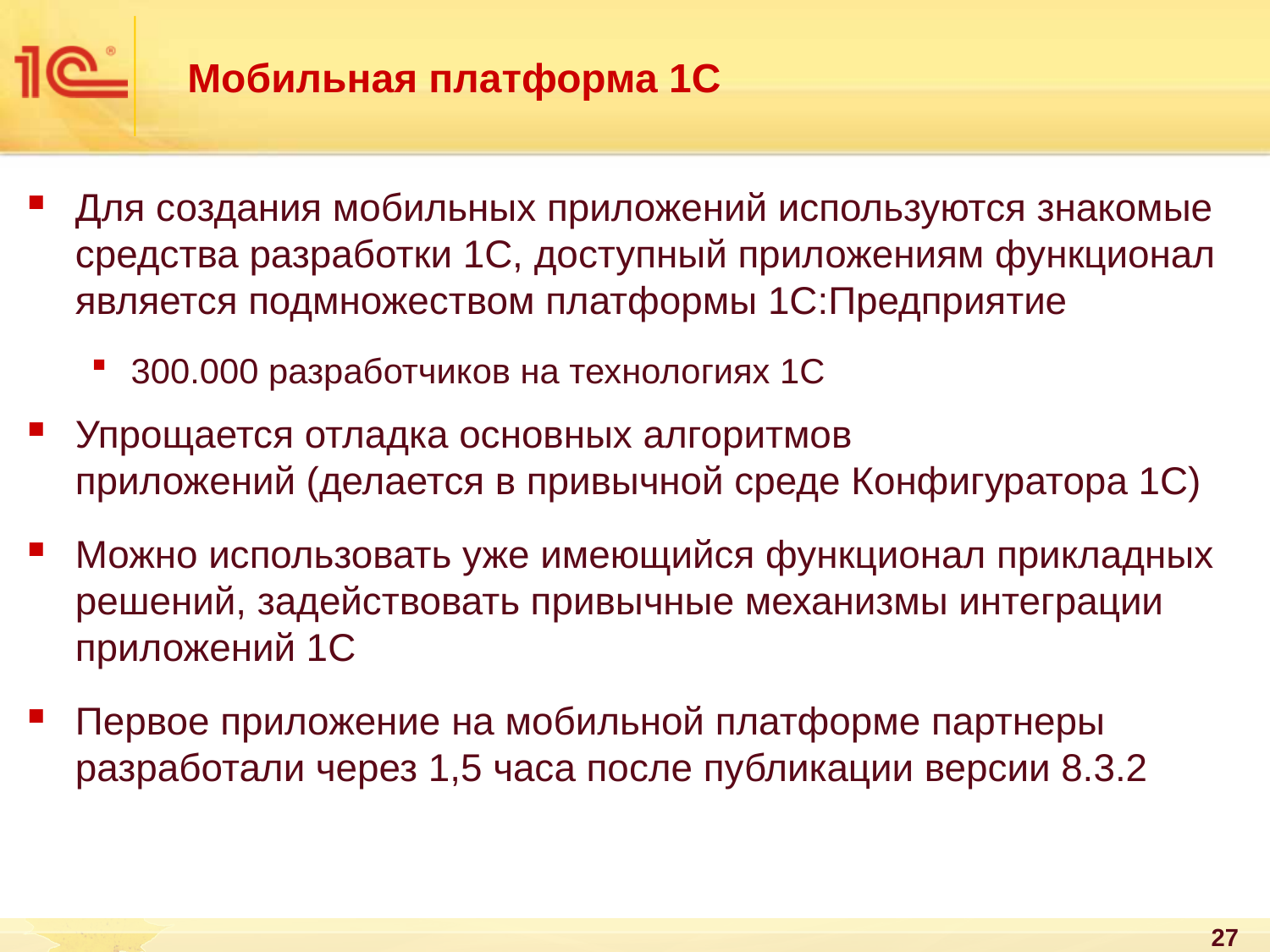

# Мобильная платформа 1С
Для создания мобильных приложений используются знакомые
средства разработки 1С, доступный приложениям функционал
является подмножеством платформы 1С:Предприятие
300.000 разработчиков на технологиях 1С
Упрощается отладка основных алгоритмов
приложений (делается в привычной среде Конфигуратора 1С)
Можно использовать уже имеющийся функционал прикладных решений, задействовать привычные механизмы интеграции приложений 1С
Первое приложение на мобильной платформе партнеры
разработали через 1,5 часа после публикации версии 8.3.2

27